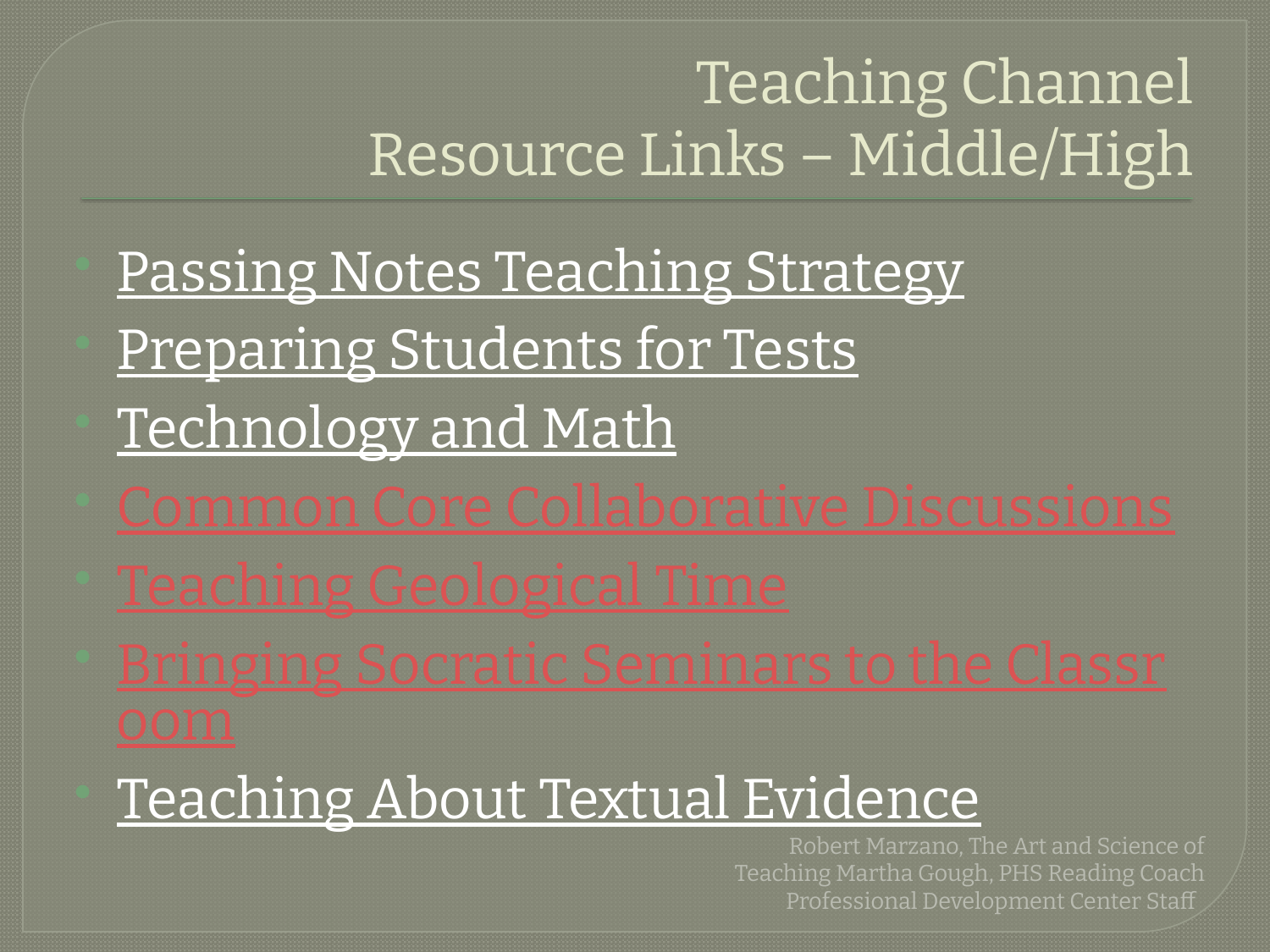

# Teaching Channel Resource Links – Middle/High
Passing Notes Teaching Strategy
Preparing Students for Tests
Technology and Math
Common Core Collaborative Discussions
Teaching Geological Time
Bringing Socratic Seminars to the Classroom
Teaching About Textual Evidence

Robert Marzano, The Art and Science of Teaching Martha Gough, PHS Reading Coach Professional Development Center Staff